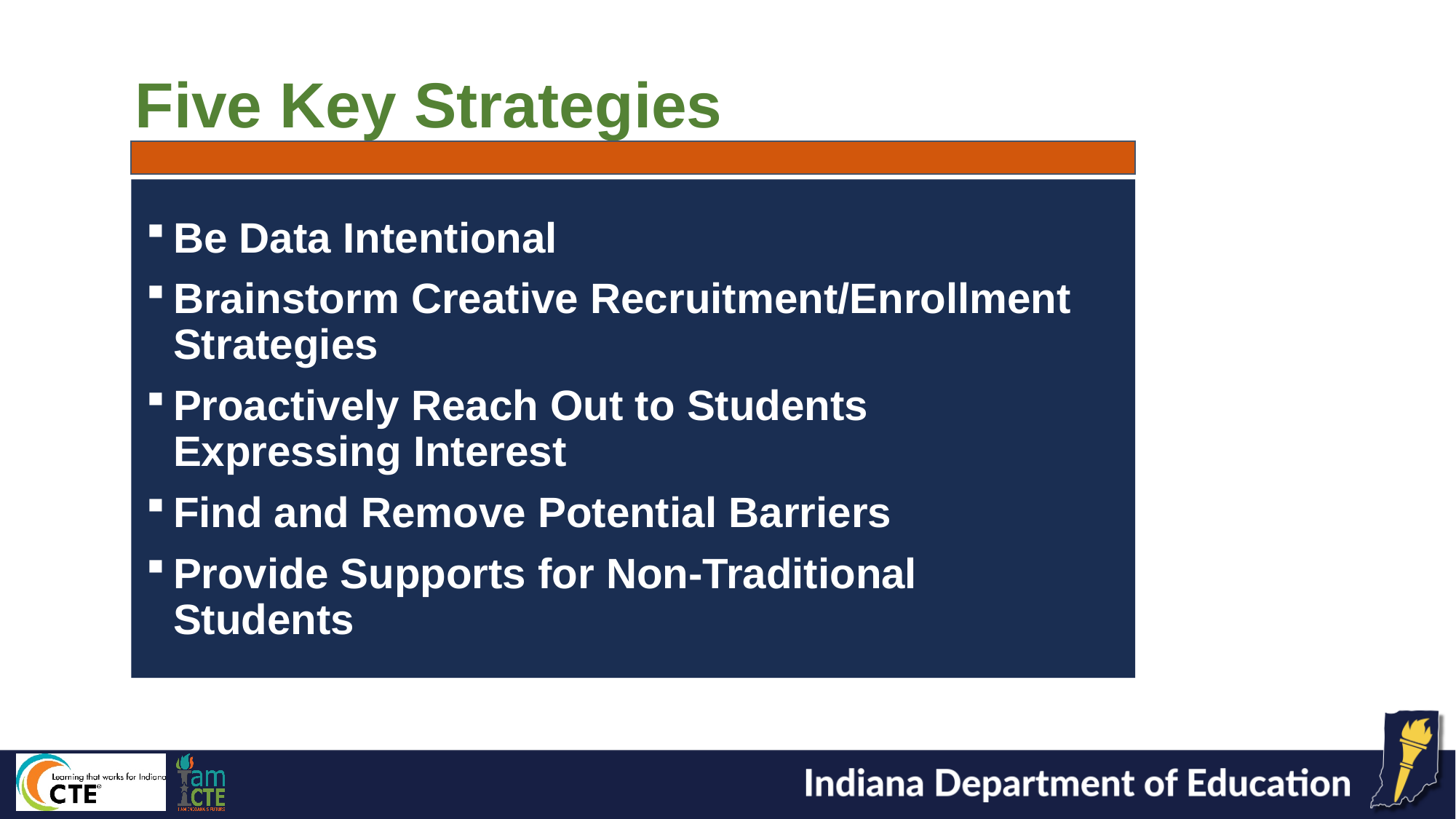

Five Key Strategies

Be Data Intentional
Brainstorm Creative Recruitment/Enrollment Strategies
Proactively Reach Out to Students Expressing Interest
Find and Remove Potential Barriers
Provide Supports for Non-Traditional Students